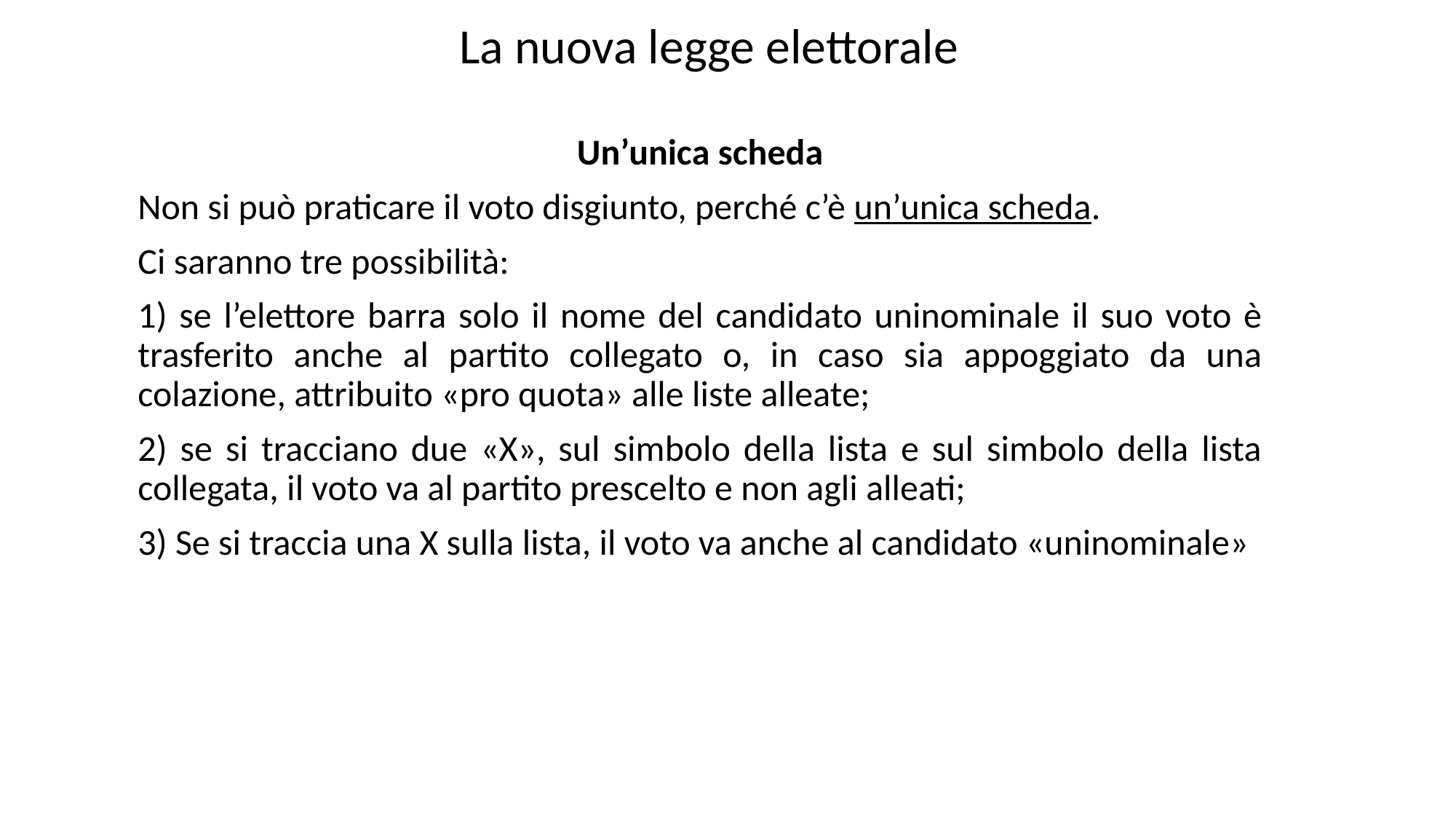

# La nuova legge elettorale
Un’unica scheda
Non si può praticare il voto disgiunto, perché c’è un’unica scheda.
Ci saranno tre possibilità:
1) se l’elettore barra solo il nome del candidato uninominale il suo voto è trasferito anche al partito collegato o, in caso sia appoggiato da una colazione, attribuito «pro quota» alle liste alleate;
2) se si tracciano due «X», sul simbolo della lista e sul simbolo della lista collegata, il voto va al partito prescelto e non agli alleati;
3) Se si traccia una X sulla lista, il voto va anche al candidato «uninominale»